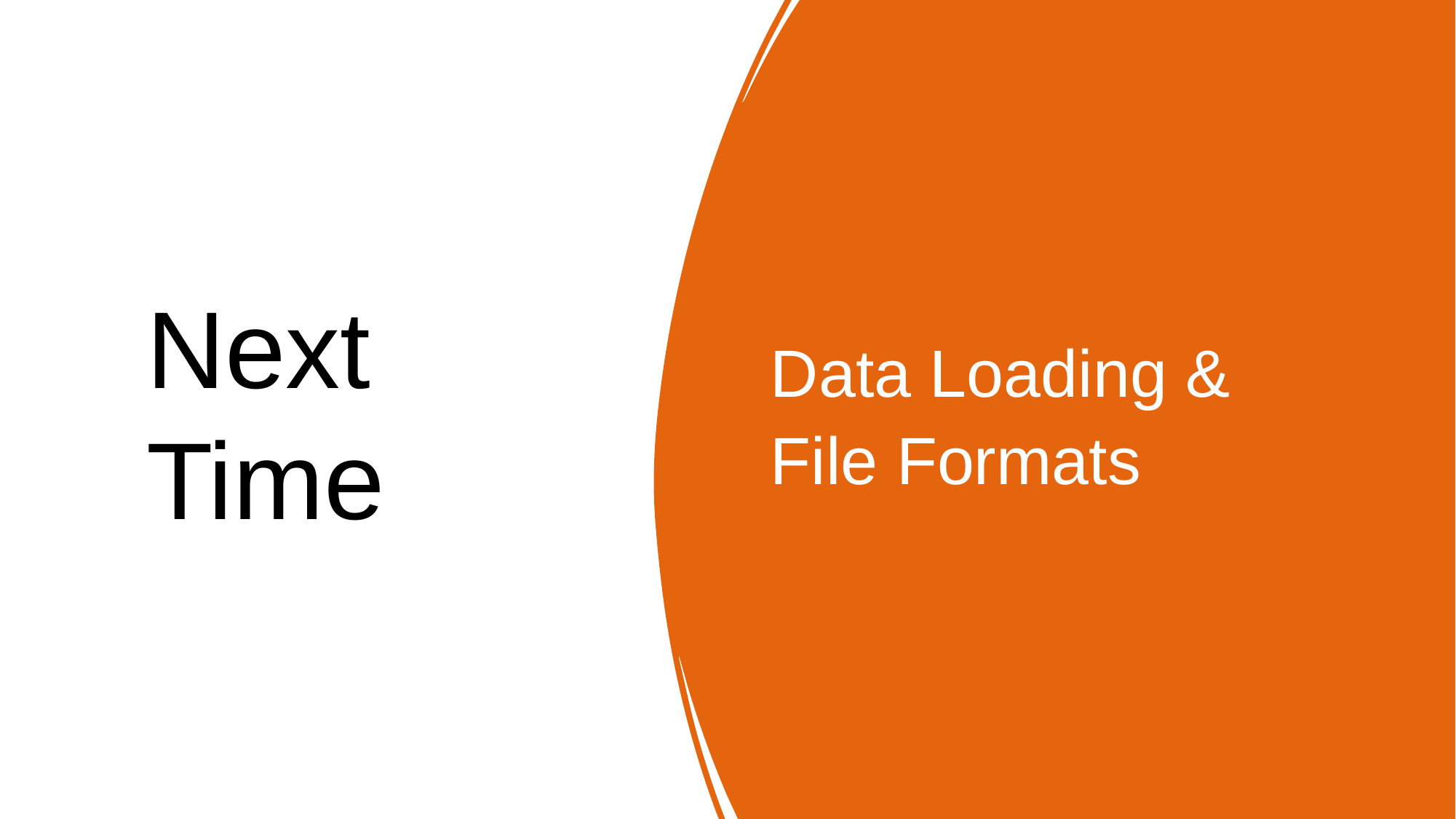

# Next Time
Data Loading & File Formats